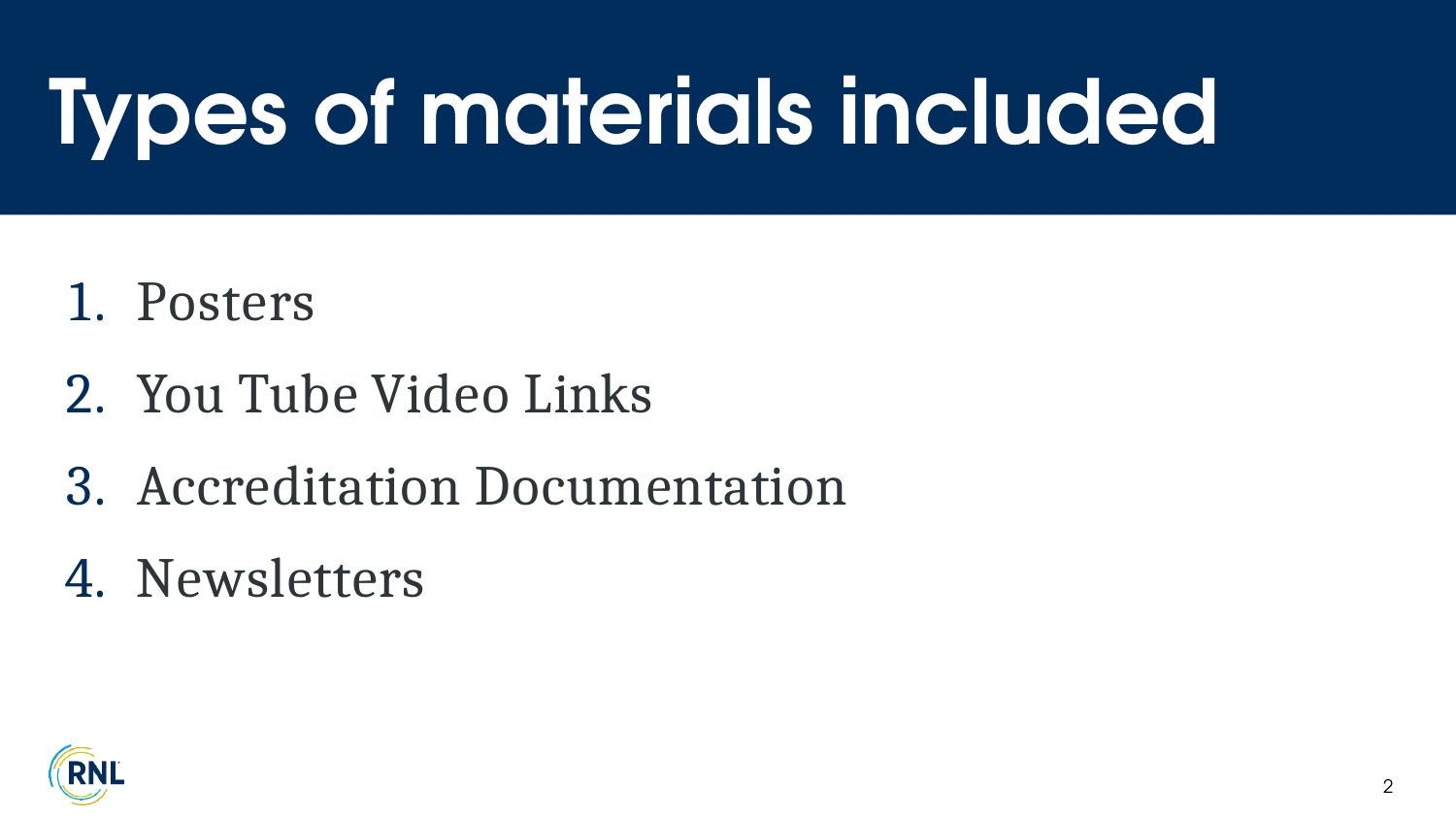

Types of materials included
Posters
You Tube Video Links
Accreditation Documentation
Newsletters